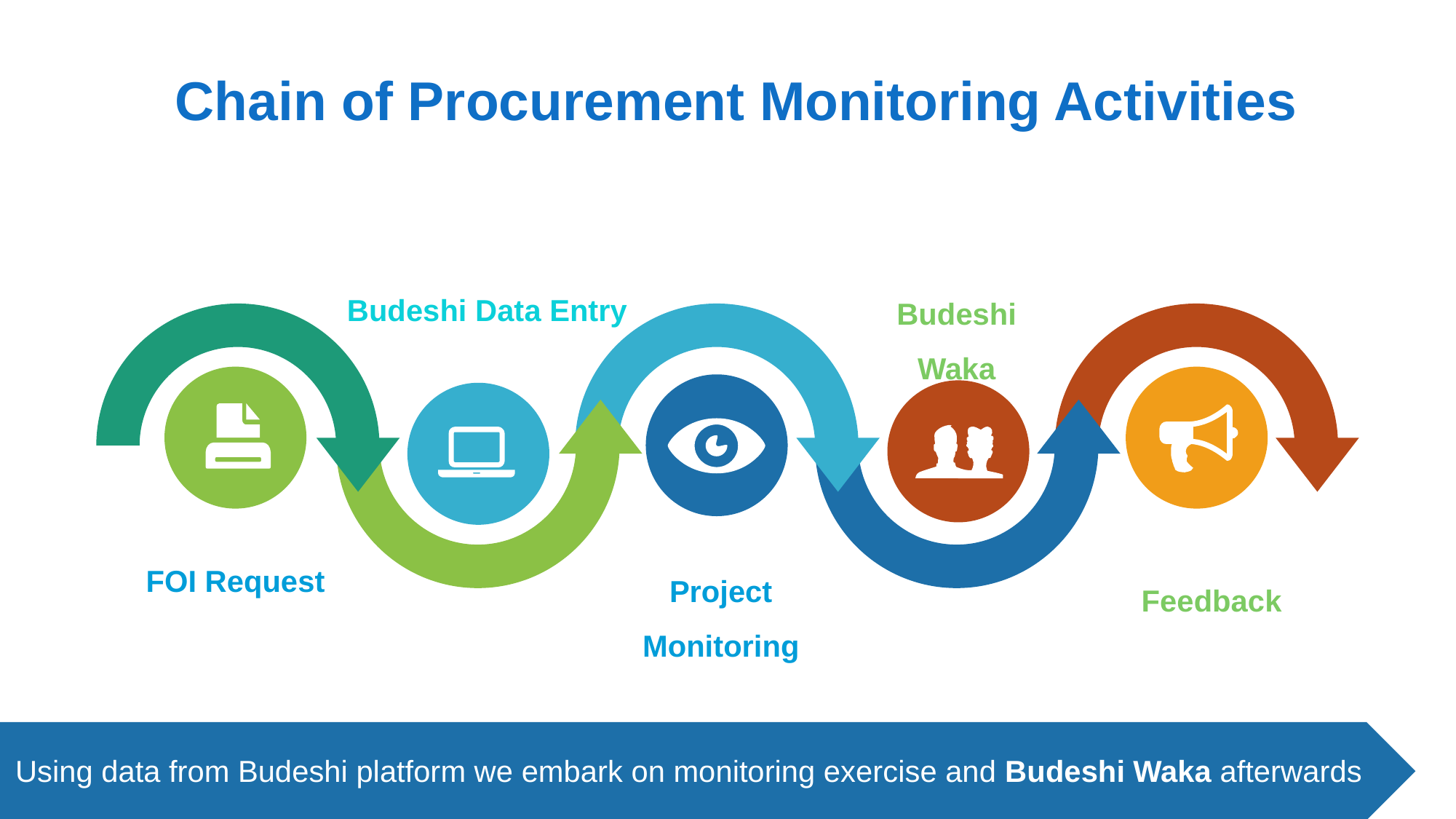

Chain of Procurement Monitoring Activities
Budeshi Data Entry
Budeshi Waka

FOI Request
Project Monitoring
Feedback

Using data from Budeshi platform we embark on monitoring exercise and Budeshi Waka afterwards